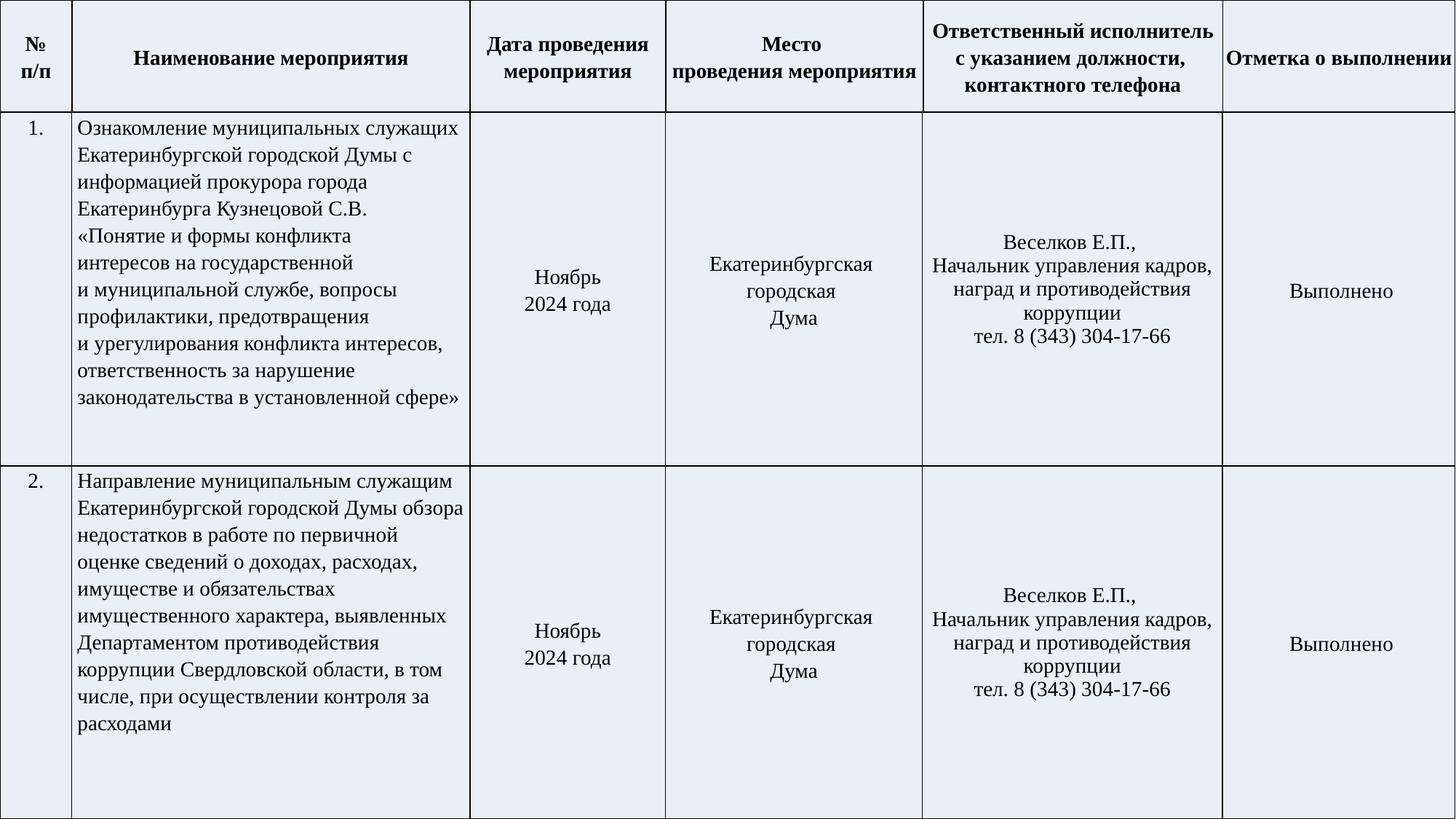

#
| № п/п | Наименование мероприятия | Дата проведения мероприятия | Место проведения мероприятия | Ответственный исполнитель с указанием должности, контактного телефона | Отметка о выполнении |
| --- | --- | --- | --- | --- | --- |
| 1. | Ознакомление муниципальных служащих Екатеринбургской городской Думы с информацией прокурора города Екатеринбурга Кузнецовой С.В. «Понятие и формы конфликта интересов на государственной и муниципальной службе, вопросы профилактики, предотвращения и урегулирования конфликта интересов, ответственность за нарушение законодательства в установленной сфере» | Ноябрь 2024 года | Екатеринбургская городская Дума | Веселков Е.П., Начальник управления кадров, наград и противодействия коррупции тел. 8 (343) 304-17-66 | Выполнено |
| --- | --- | --- | --- | --- | --- |
| 2. | Направление муниципальным служащим Екатеринбургской городской Думы обзора недостатков в работе по первичной оценке сведений о доходах, расходах, имуществе и обязательствах имущественного характера, выявленных Департаментом противодействия коррупции Свердловской области, в том числе, при осуществлении контроля за расходами | Ноябрь 2024 года | Екатеринбургская городская Дума | Веселков Е.П., Начальник управления кадров, наград и противодействия коррупции тел. 8 (343) 304-17-66 | Выполнено |